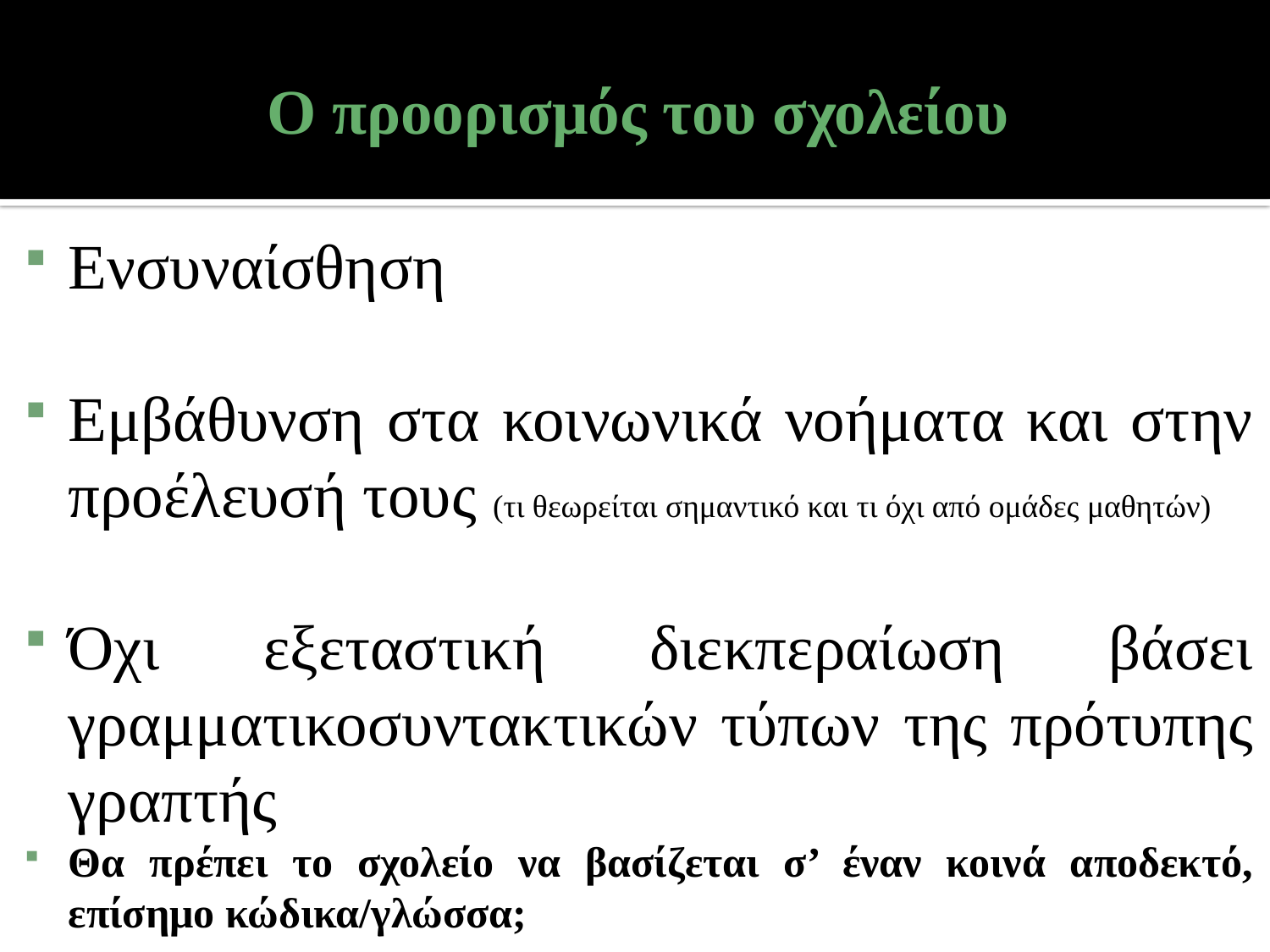

# Ο προορισμός του σχολείου
Ενσυναίσθηση

Εμβάθυνση στα κοινωνικά νοήματα και στην προέλευσή τους (τι θεωρείται σημαντικό και τι όχι από ομάδες μαθητών)

Όχι εξεταστική διεκπεραίωση βάσει γραμματικοσυντακτικών τύπων της πρότυπης γραπτής
Θα πρέπει το σχολείο να βασίζεται σ’ έναν κοινά αποδεκτό, επίσημο κώδικα/γλώσσα;